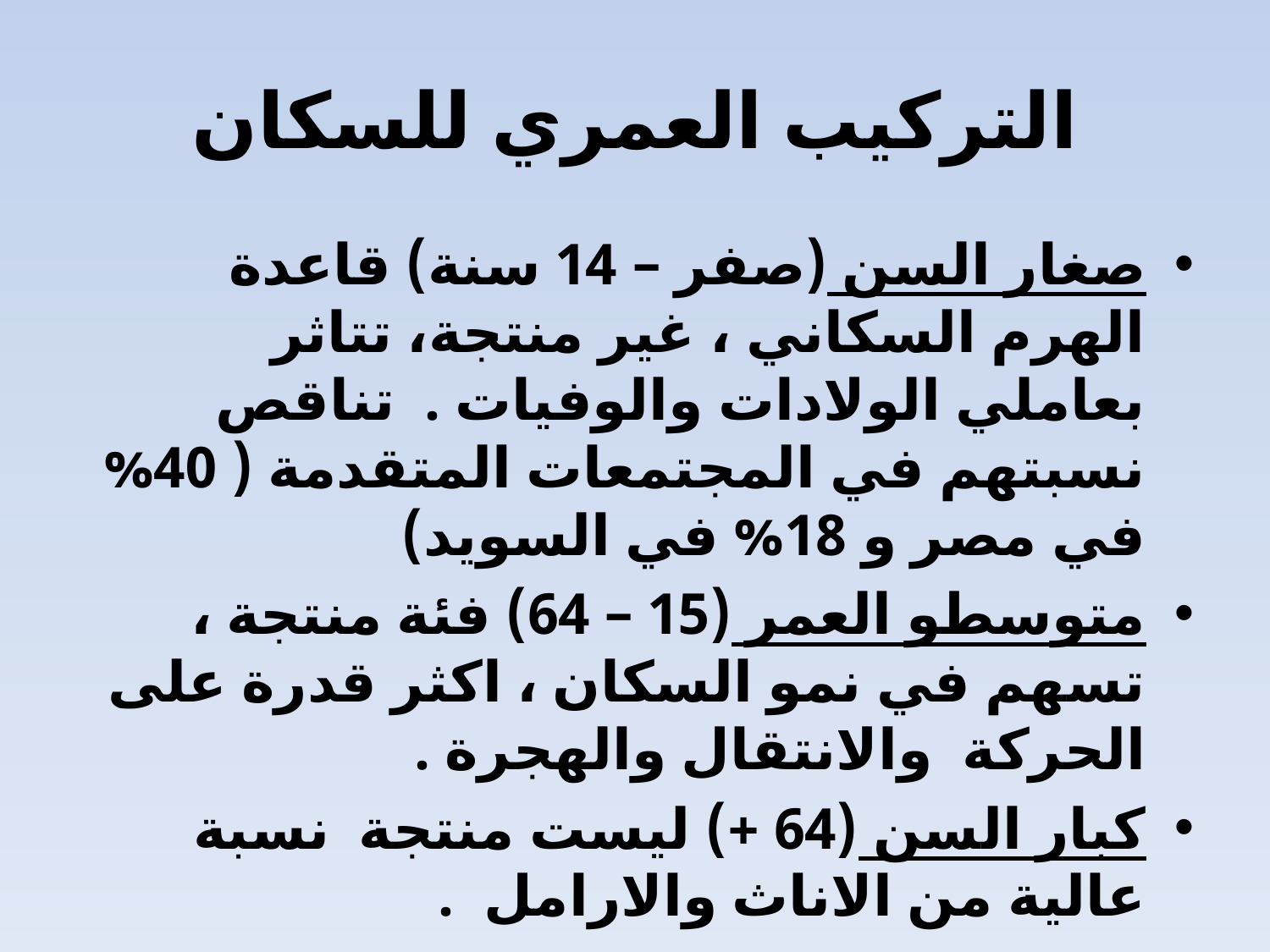

# التركيب العمري للسكان
صغار السن (صفر – 14 سنة) قاعدة الهرم السكاني ، غير منتجة، تتاثر بعاملي الولادات والوفيات .  تناقص نسبتهم في المجتمعات المتقدمة ( 40% في مصر و 18% في السويد)
متوسطو العمر (15 – 64) فئة منتجة ، تسهم في نمو السكان ، اكثر قدرة على الحركة  والانتقال والهجرة .
كبار السن (64 +) ليست منتجة  نسبة عالية من الاناث والارامل  .